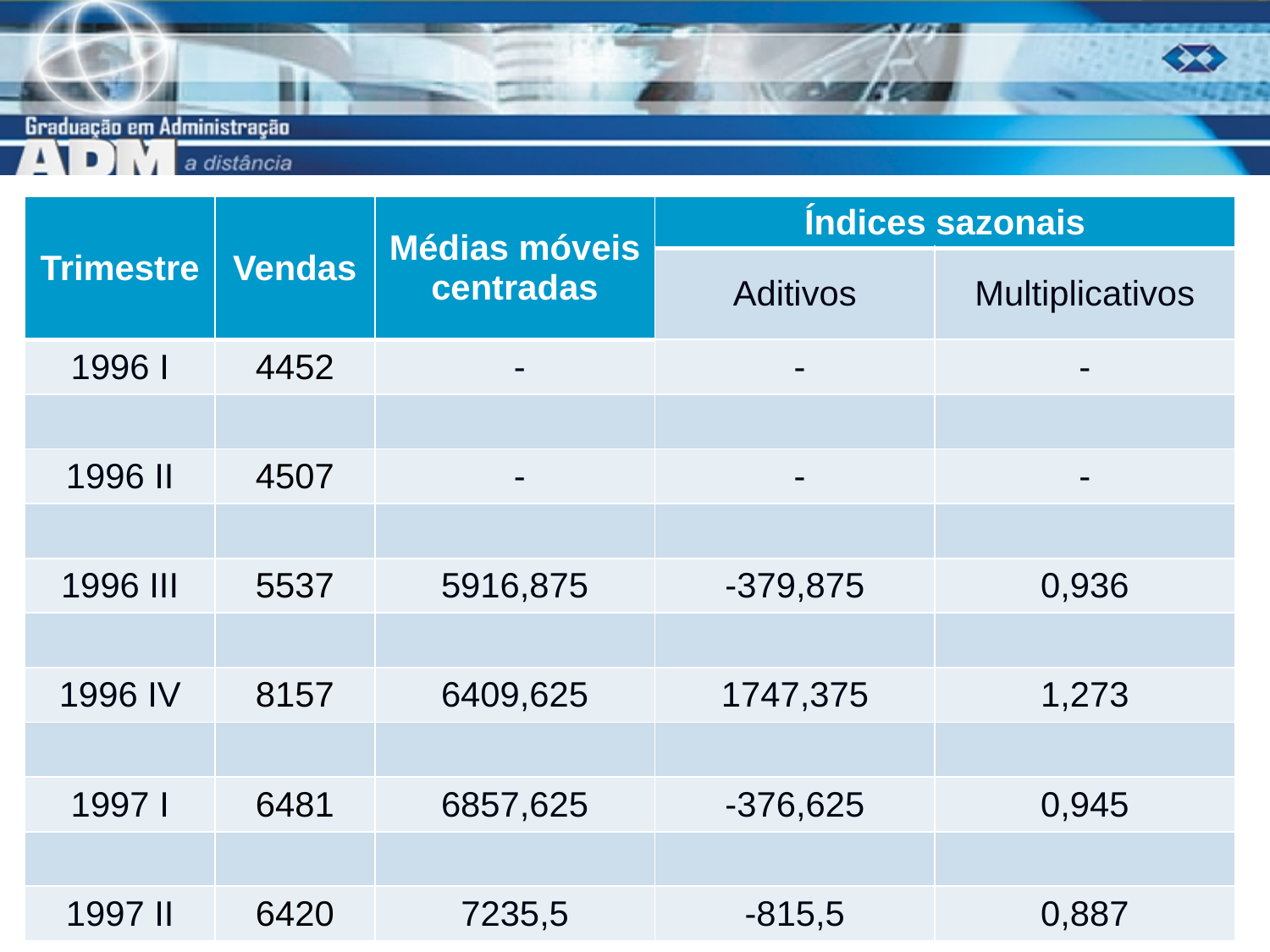

| Trimestre | Vendas | Médias móveis centradas | Índices sazonais |  |
| --- | --- | --- | --- | --- |
|  |  |  | Aditivos | Multiplicativos |
| 1996 I | 4452 | - | - | - |
|  |  |  |  |  |
| 1996 II | 4507 | - | - | - |
|  |  |  |  |  |
| 1996 III | 5537 | 5916,875 | -379,875 | 0,936 |
|  |  |  |  |  |
| 1996 IV | 8157 | 6409,625 | 1747,375 | 1,273 |
|  |  |  |  |  |
| 1997 I | 6481 | 6857,625 | -376,625 | 0,945 |
|  |  |  |  |  |
| 1997 II | 6420 | 7235,5 | -815,5 | 0,887 |
12